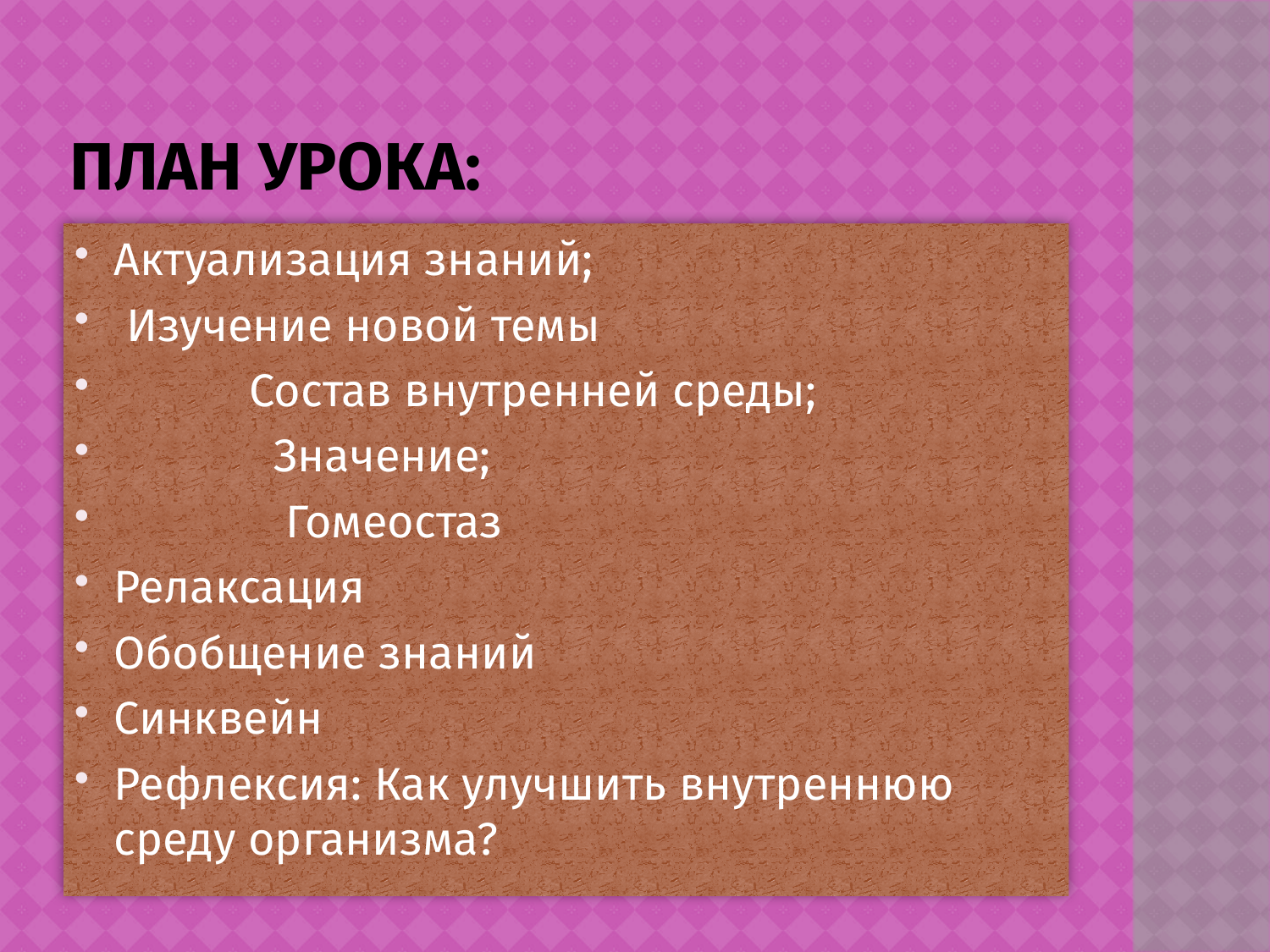

# План урока:
Актуализация знаний;
 Изучение новой темы
           Состав внутренней среды;
             Значение;
              Гомеостаз
Релаксация
Обобщение знаний
Синквейн
Рефлексия: Как улучшить внутреннюю среду организма?